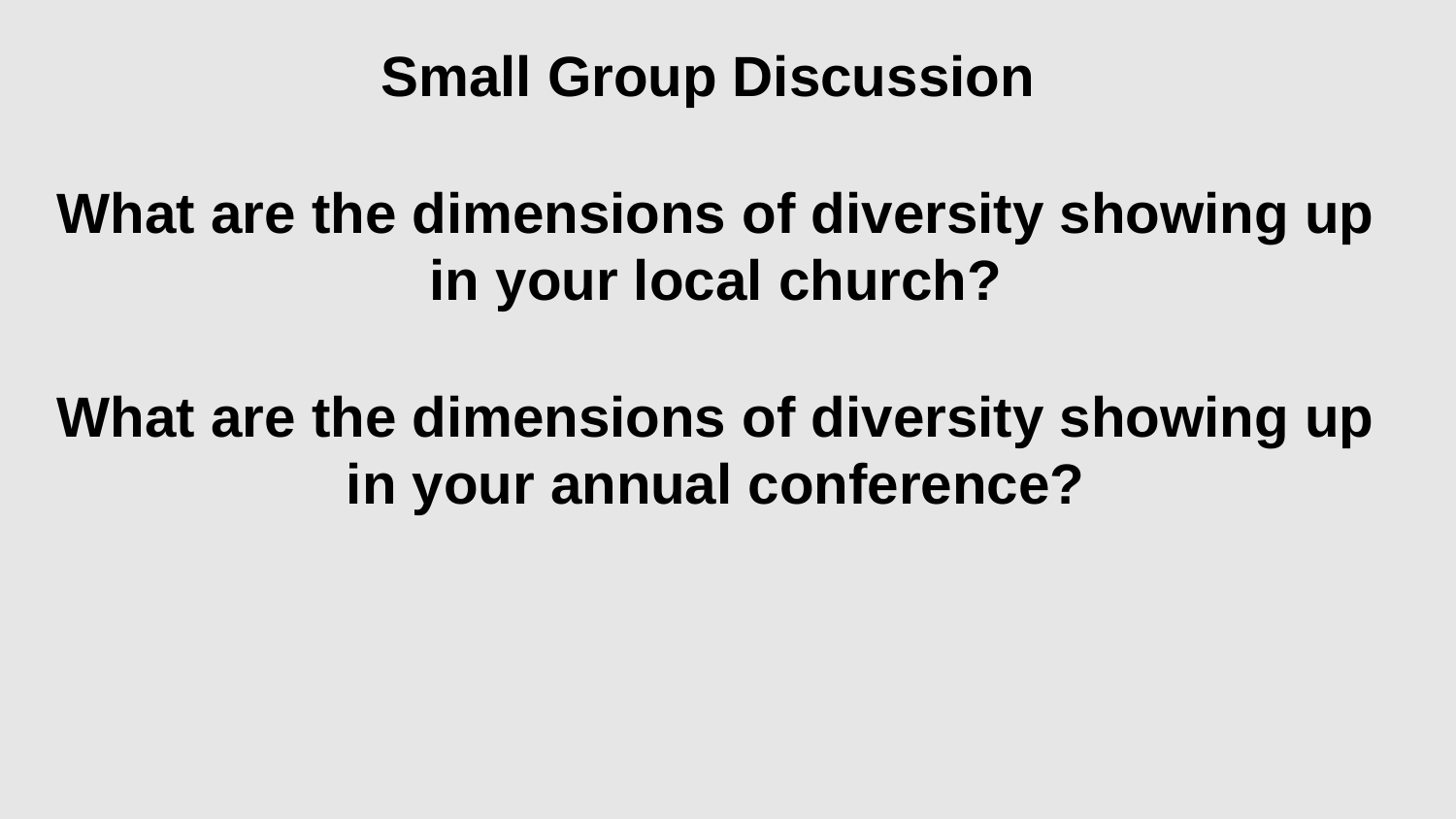

Small Group Discussion

What are the dimensions of diversity showing up in your local church?

What are the dimensions of diversity showing up in your annual conference?